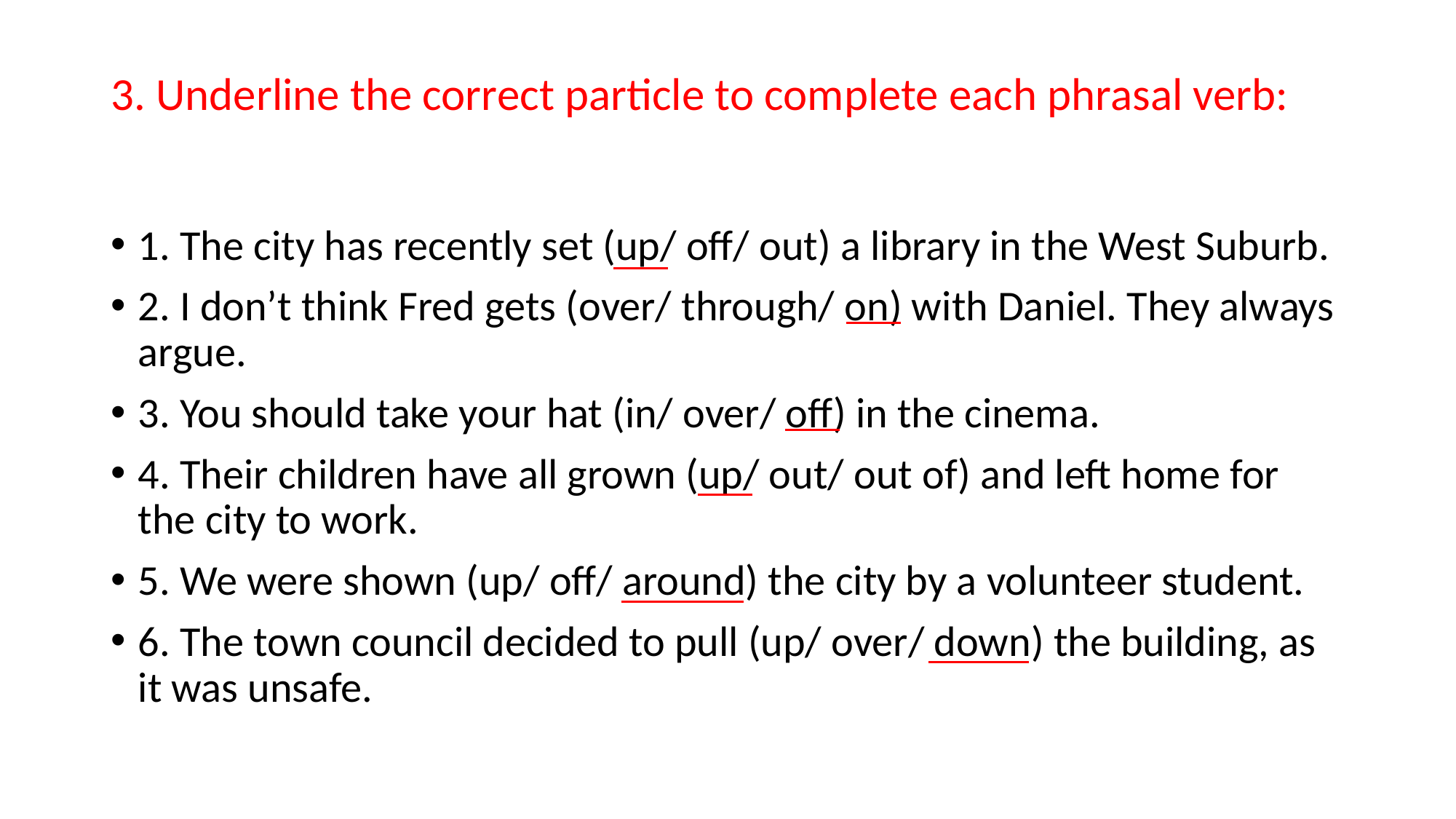

# 3. Underline the correct particle to complete each phrasal verb:
1. The city has recently set (up/ off/ out) a library in the West Suburb.
2. I don’t think Fred gets (over/ through/ on) with Daniel. They always argue.
3. You should take your hat (in/ over/ off) in the cinema.
4. Their children have all grown (up/ out/ out of) and left home for the city to work.
5. We were shown (up/ off/ around) the city by a volunteer student.
6. The town council decided to pull (up/ over/ down) the building, as it was unsafe.